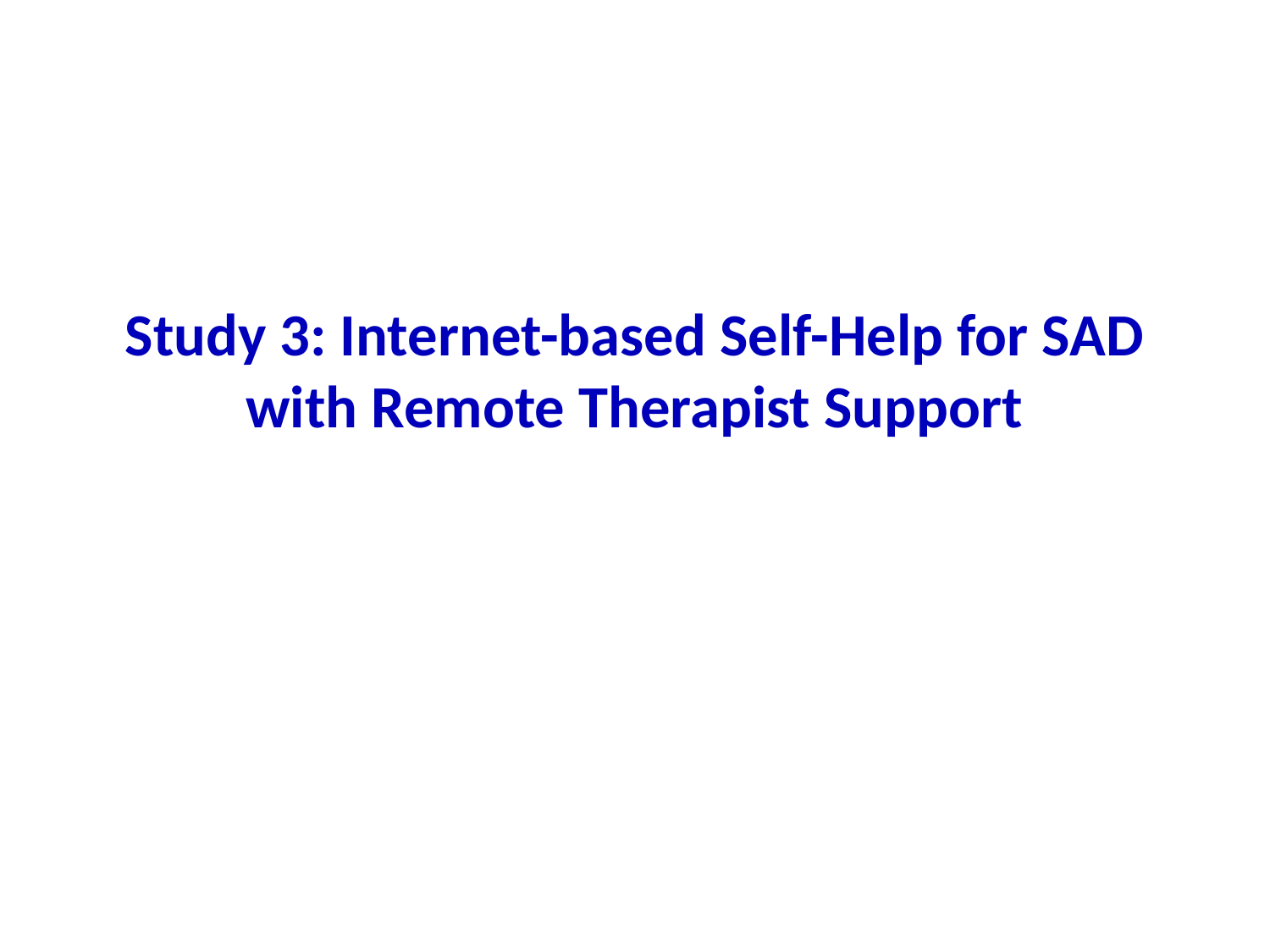

# Study 3: Internet-based Self-Help for SAD with Remote Therapist Support